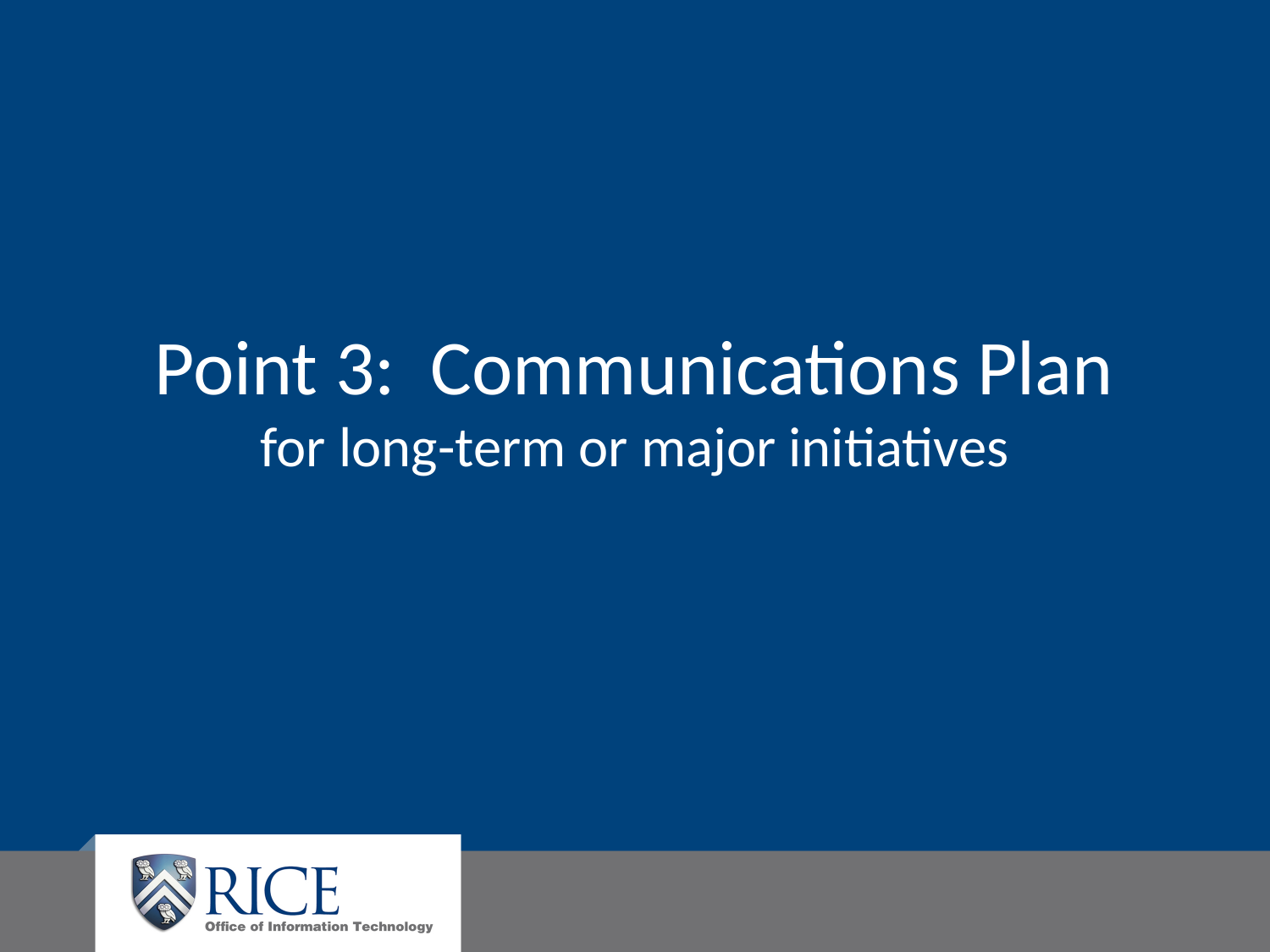

# Point 3:  Communications Plan for long-term or major initiatives